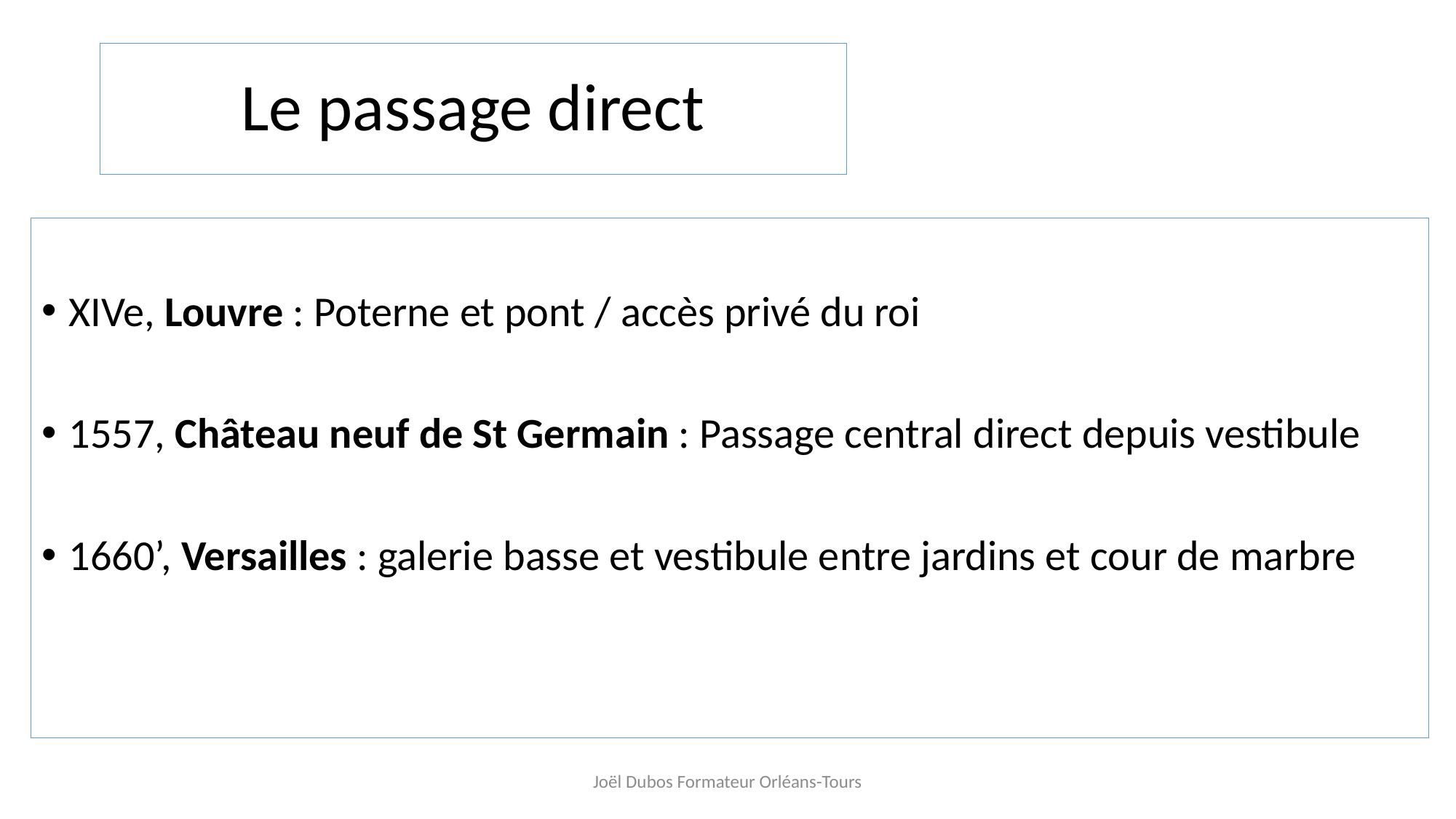

# Le passage direct

XIVe, Louvre : Poterne et pont / accès privé du roi

1557, Château neuf de St Germain : Passage central direct depuis vestibule

1660’, Versailles : galerie basse et vestibule entre jardins et cour de marbre

Joël Dubos Formateur Orléans-Tours